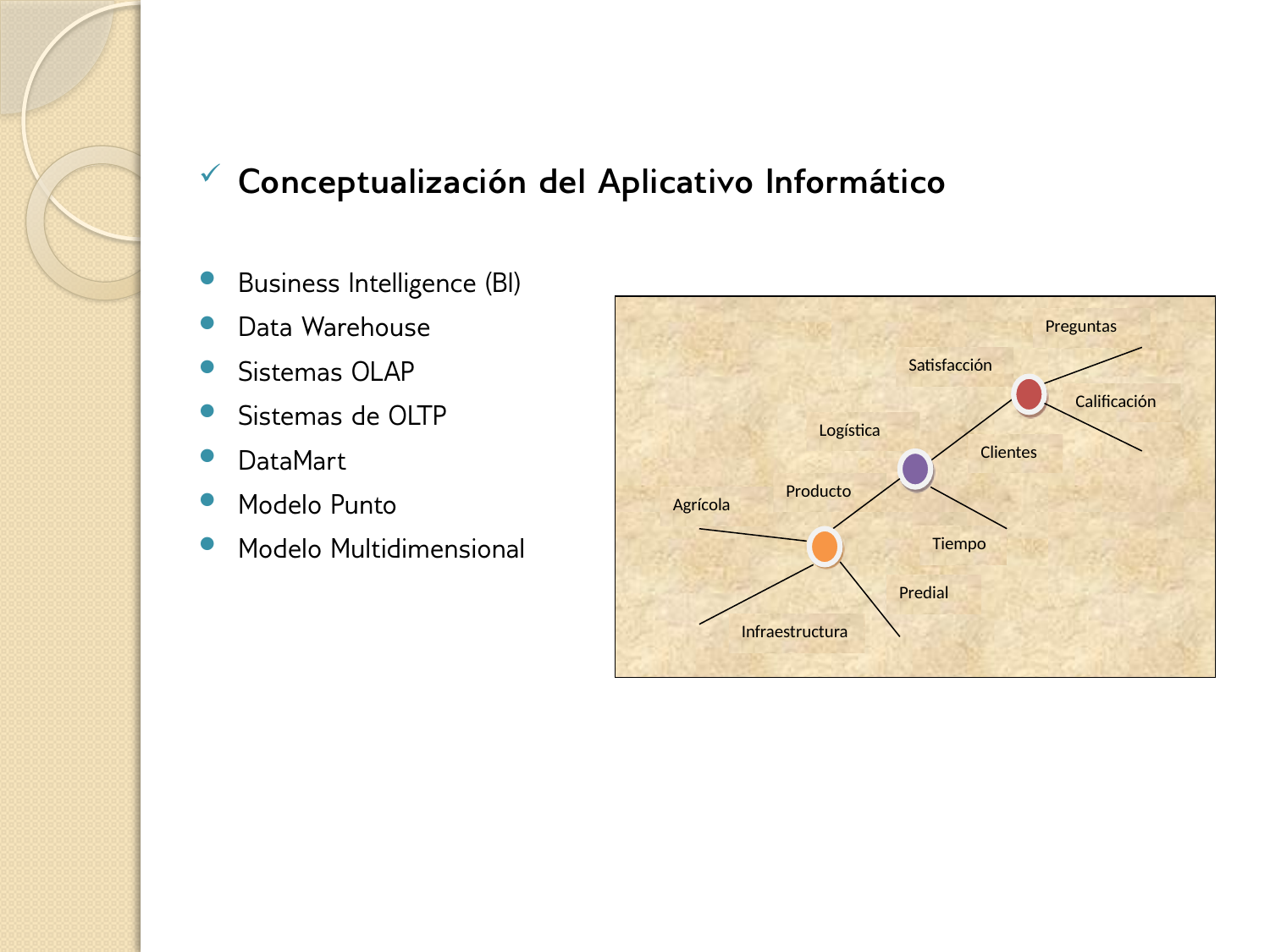

Conceptualización del Aplicativo Informático

Business Intelligence (BI)
Data Warehouse
Sistemas OLAP
Sistemas de OLTP
DataMart
Modelo Punto
Modelo Multidimensional

Preguntas
Satisfacción
Calificación
Logística
Clientes
Producto
Agrícola
Tiempo
Predial
Infraestructura